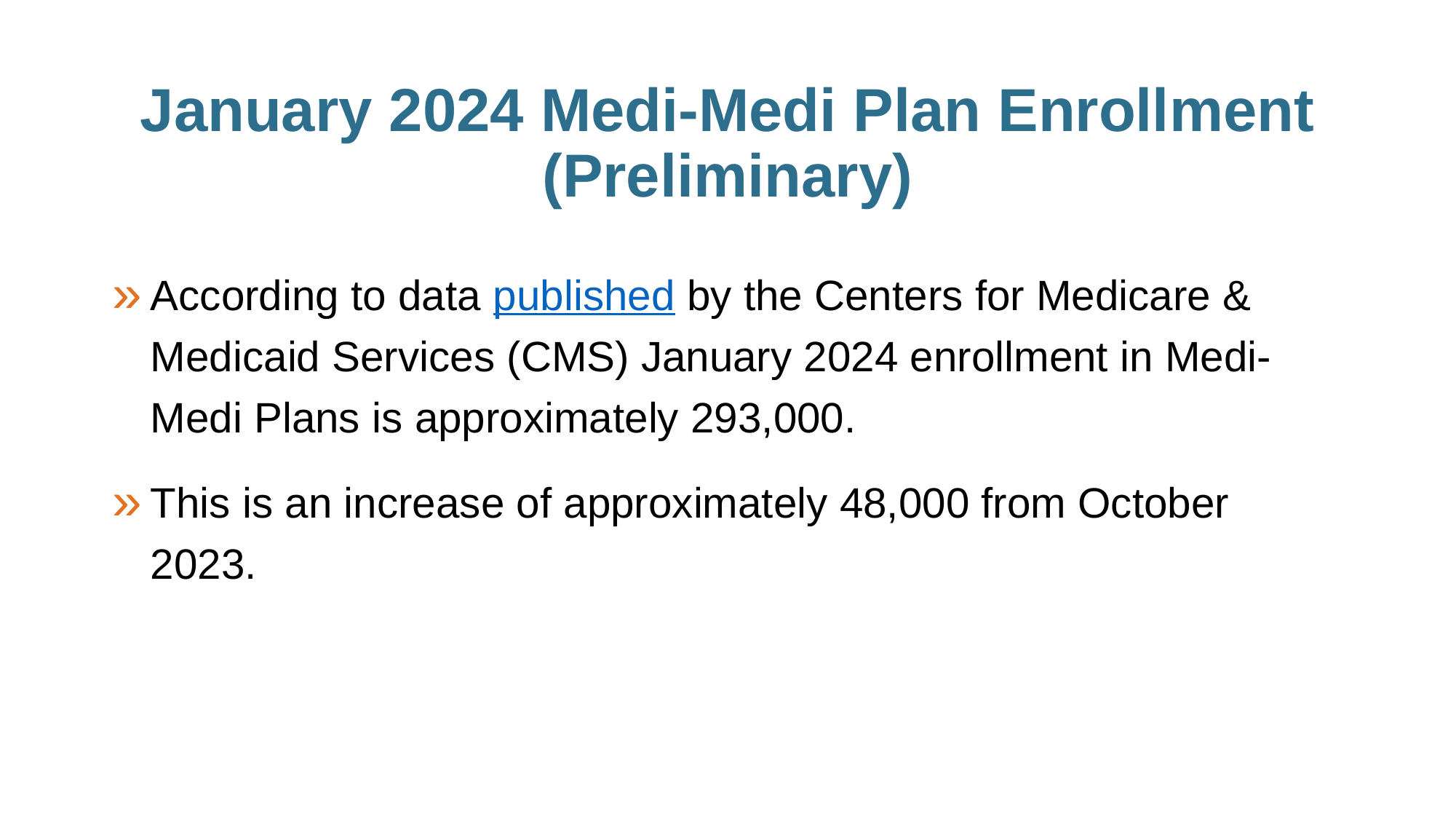

# January 2024 Medi-Medi Plan Enrollment (Preliminary)
According to data published by the Centers for Medicare & Medicaid Services (CMS) January 2024 enrollment in Medi-Medi Plans is approximately 293,000.
This is an increase of approximately 48,000 from October 2023.